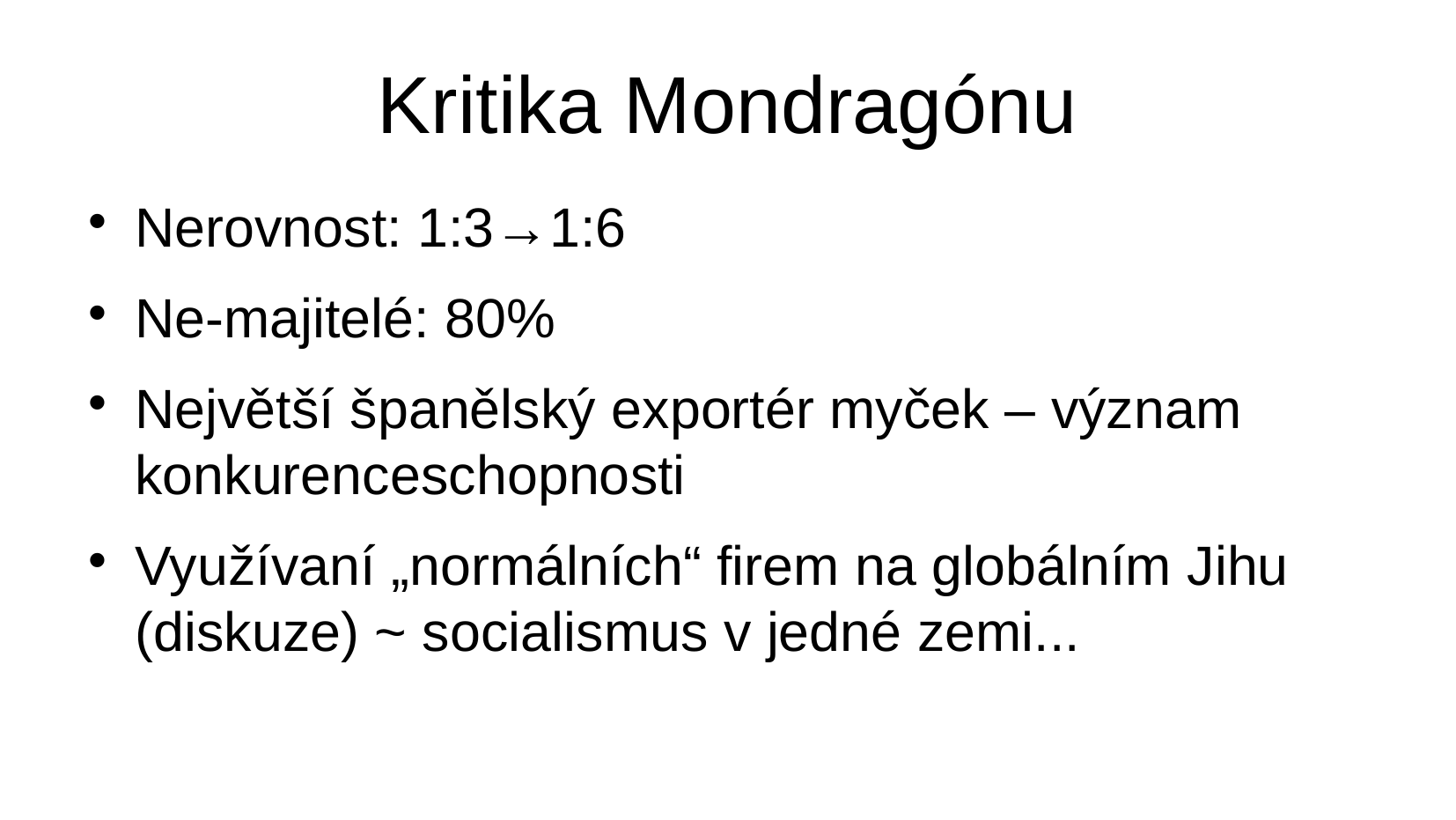

Kritika Mondragónu
Nerovnost: 1:3→1:6
Ne-majitelé: 80%
Největší španělský exportér myček – význam konkurenceschopnosti
Využívaní „normálních“ firem na globálním Jihu (diskuze) ~ socialismus v jedné zemi...